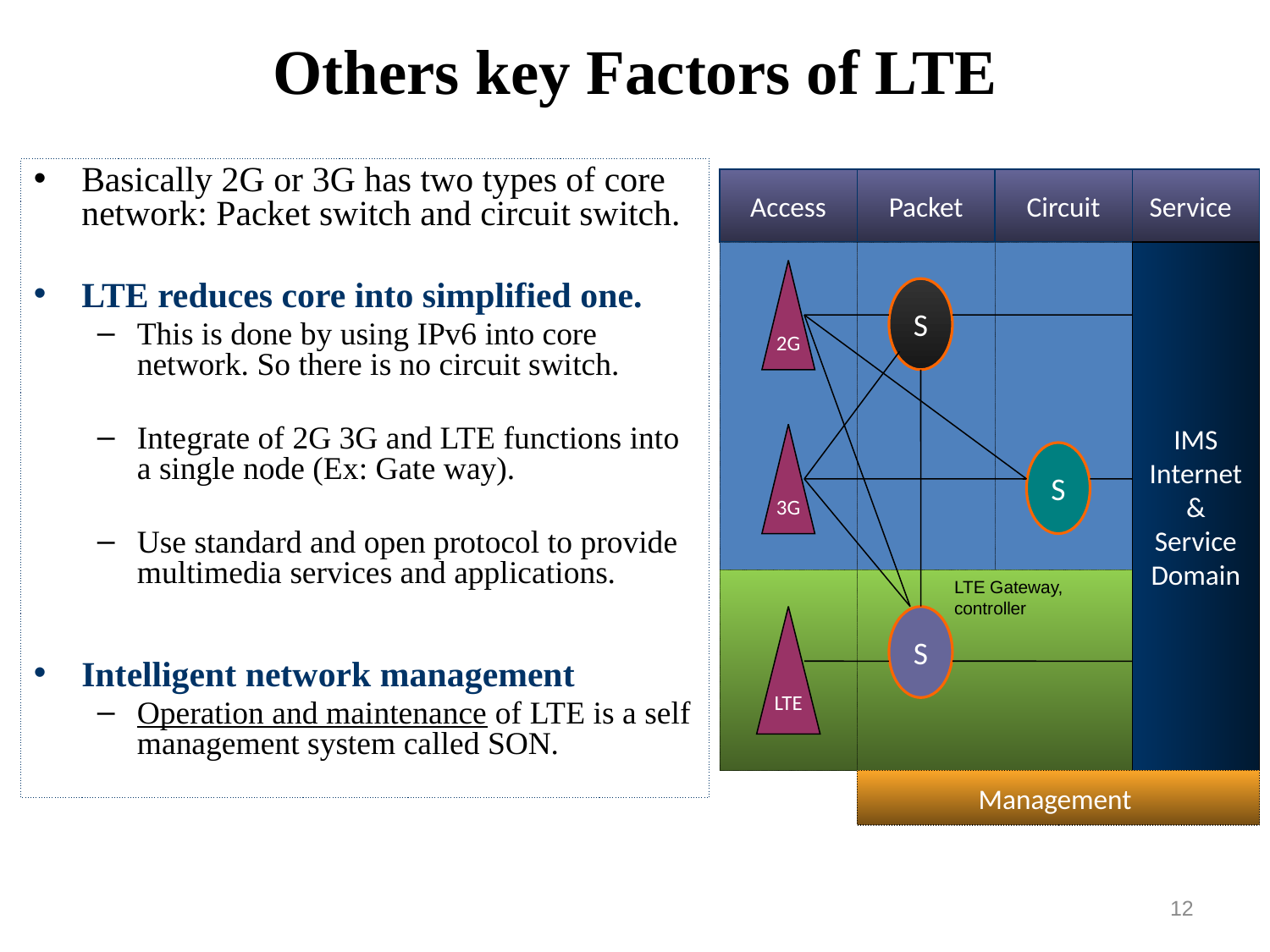

# Others key Factors of LTE
Basically 2G or 3G has two types of core network: Packet switch and circuit switch.

LTE reduces core into simplified one.
This is done by using IPv6 into core network. So there is no circuit switch.

Integrate of 2G 3G and LTE functions into a single node (Ex: Gate way).

Use standard and open protocol to provide multimedia services and applications.

Intelligent network management
Operation and maintenance of LTE is a self management system called SON.
Access
Packet
Circuit
Service

IMS
Internet
&
Service
Domain
2G
S

3G
S

LTE Gateway, controller
LTE
S

Management
12